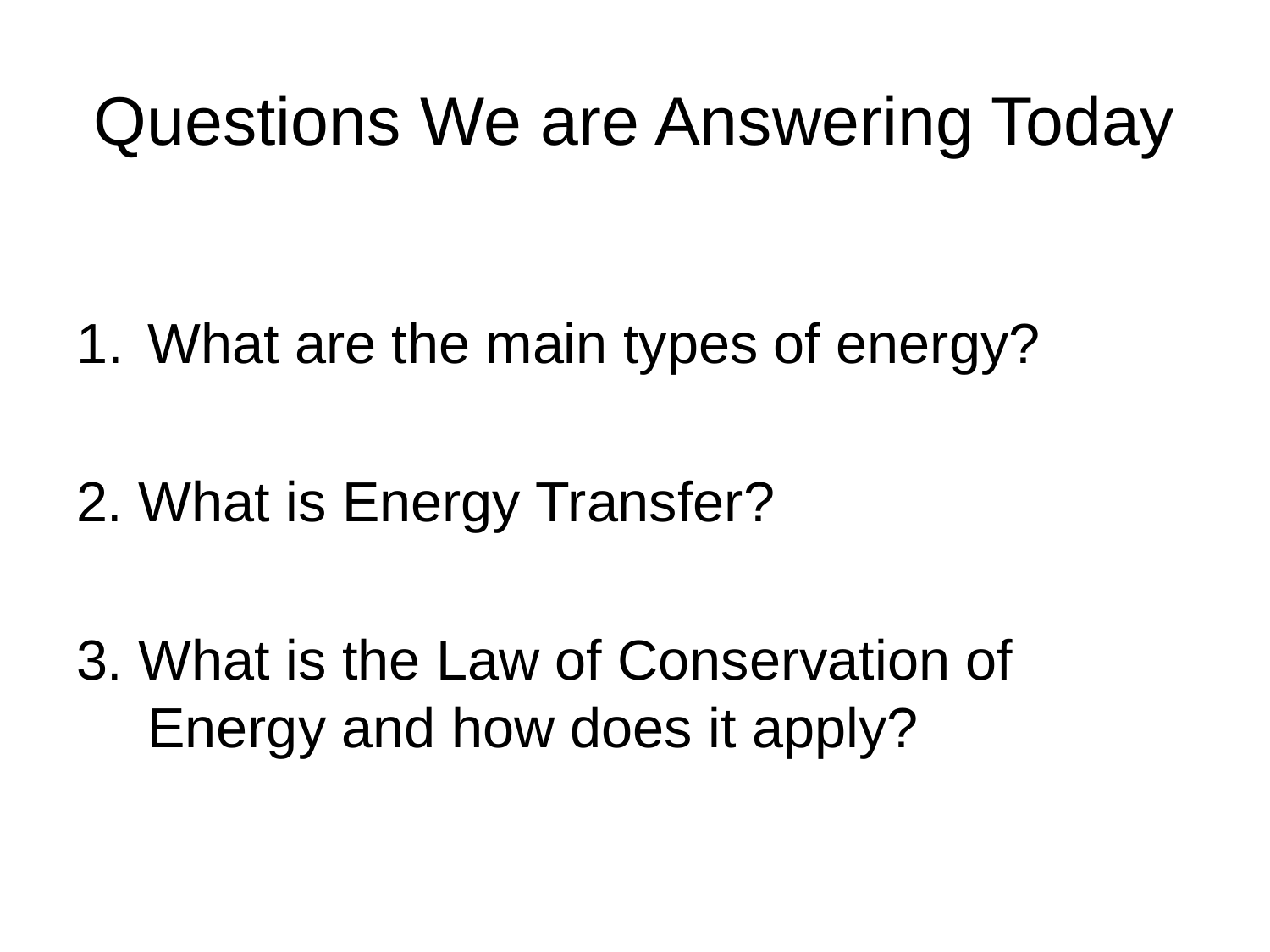

# Questions We are Answering Today

What are the main types of energy?

2. What is Energy Transfer?

3. What is the Law of Conservation of Energy and how does it apply?